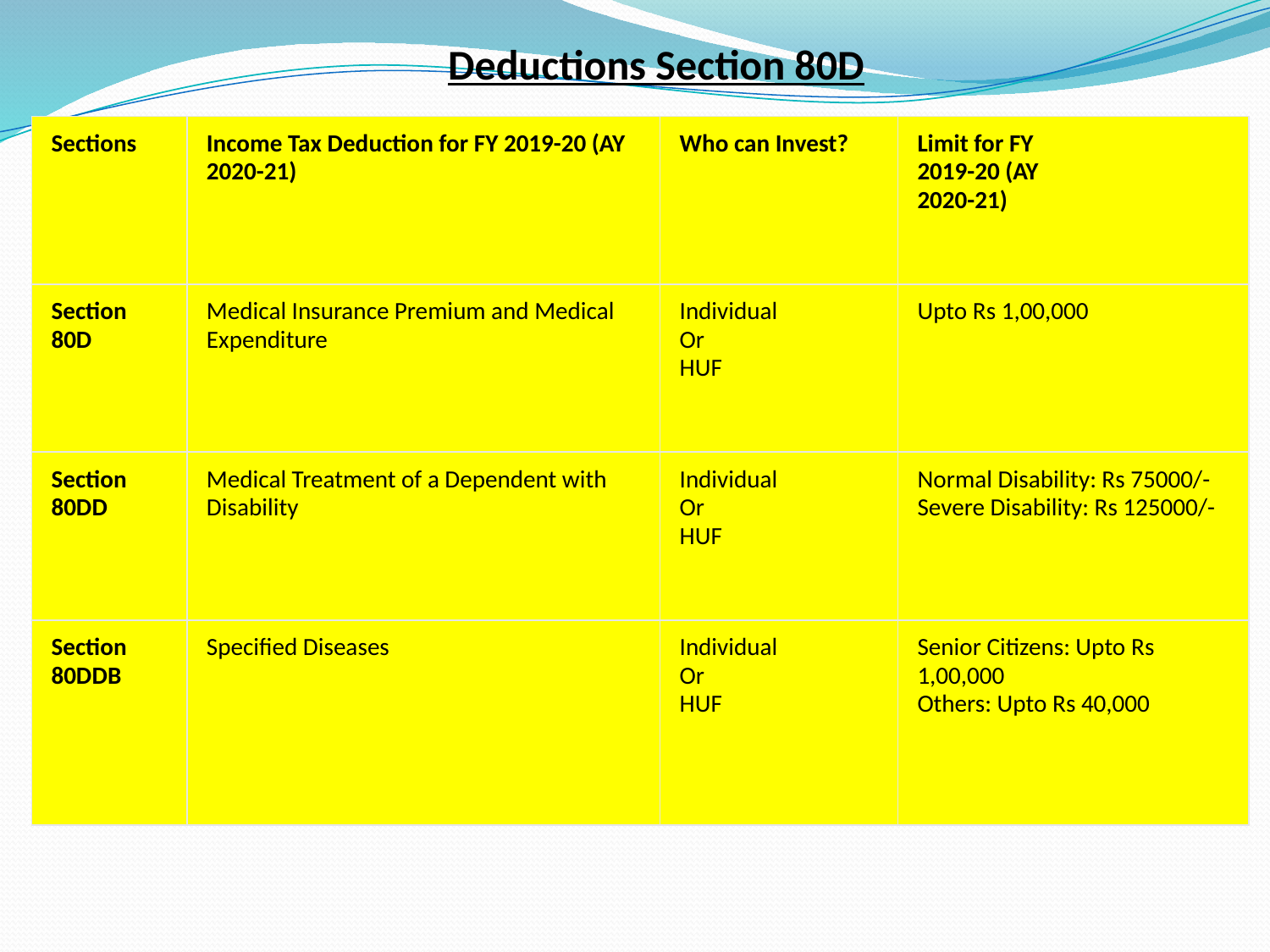

Deductions Section 80D
| Sections | Income Tax Deduction for FY 2019-20 (AY 2020-21) | Who can Invest? | Limit for FY 2019-20 (AY 2020-21) |
| --- | --- | --- | --- |
| Section 80D | Medical Insurance Premium and Medical Expenditure | Individual Or HUF | Upto Rs 1,00,000 |
| Section 80DD | Medical Treatment of a Dependent with Disability | Individual Or HUF | Normal Disability: Rs 75000/-  Severe Disability: Rs 125000/- |
| Section 80DDB | Specified Diseases | Individual Or HUF | Senior Citizens: Upto Rs 1,00,000 Others: Upto Rs 40,000 |